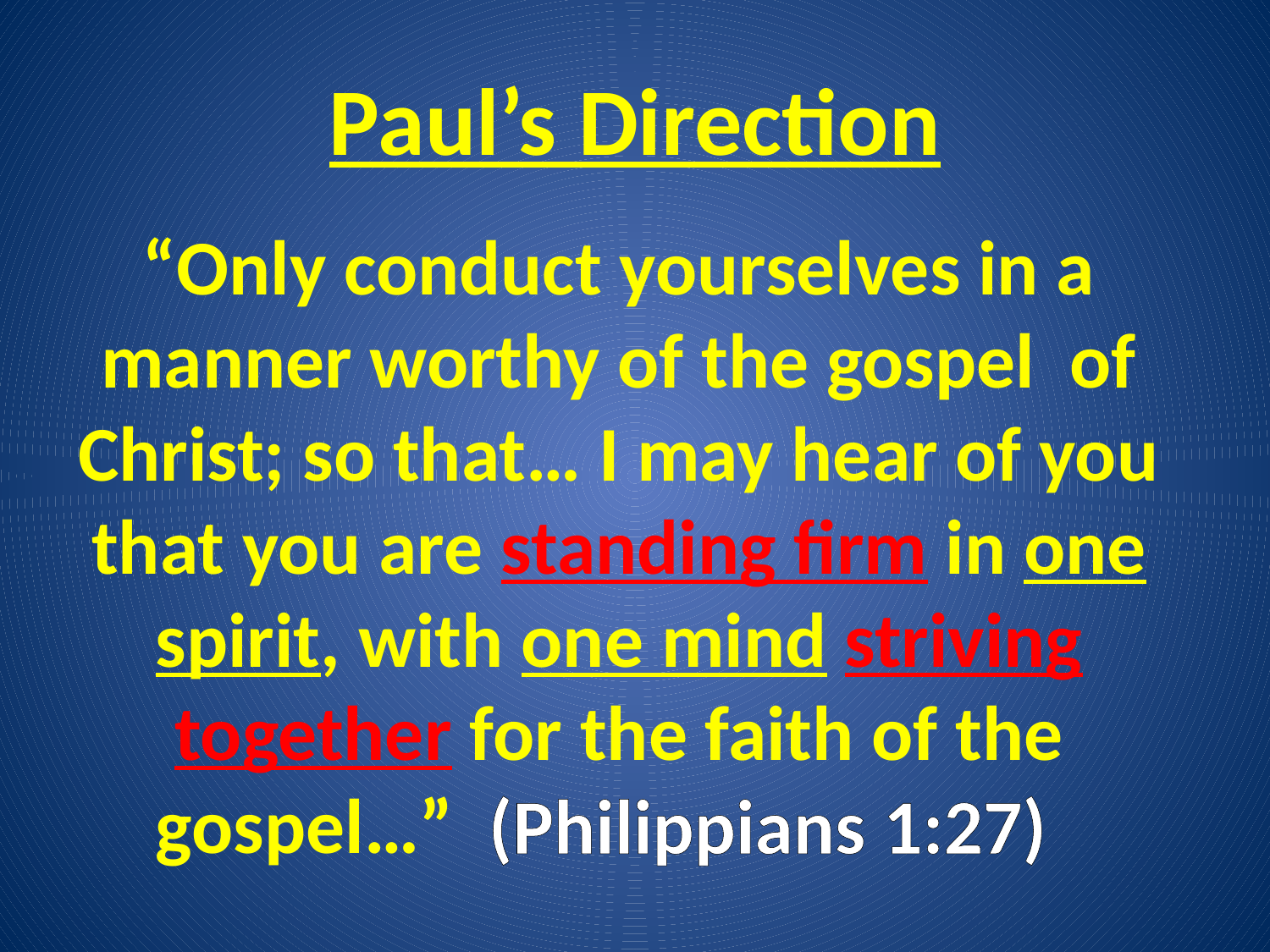

# Paul’s Direction
“Only conduct yourselves in a manner worthy of the gospel  of Christ; so that… I may hear of you that you are standing firm in one spirit, with one mind striving together for the faith of the gospel…”  (Philippians 1:27)